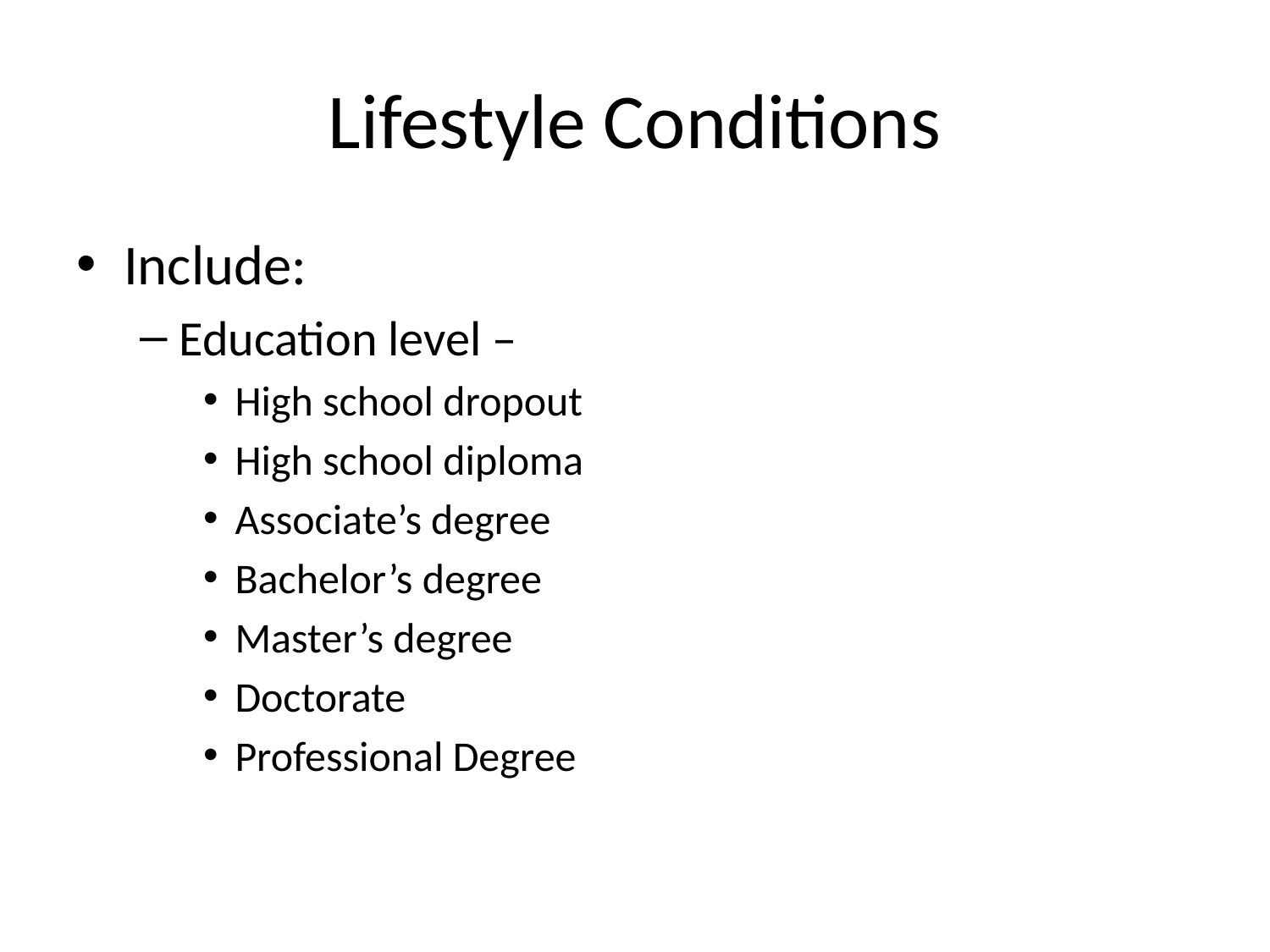

# Lifestyle Conditions
Include:
Education level –
High school dropout
High school diploma
Associate’s degree
Bachelor’s degree
Master’s degree
Doctorate
Professional Degree